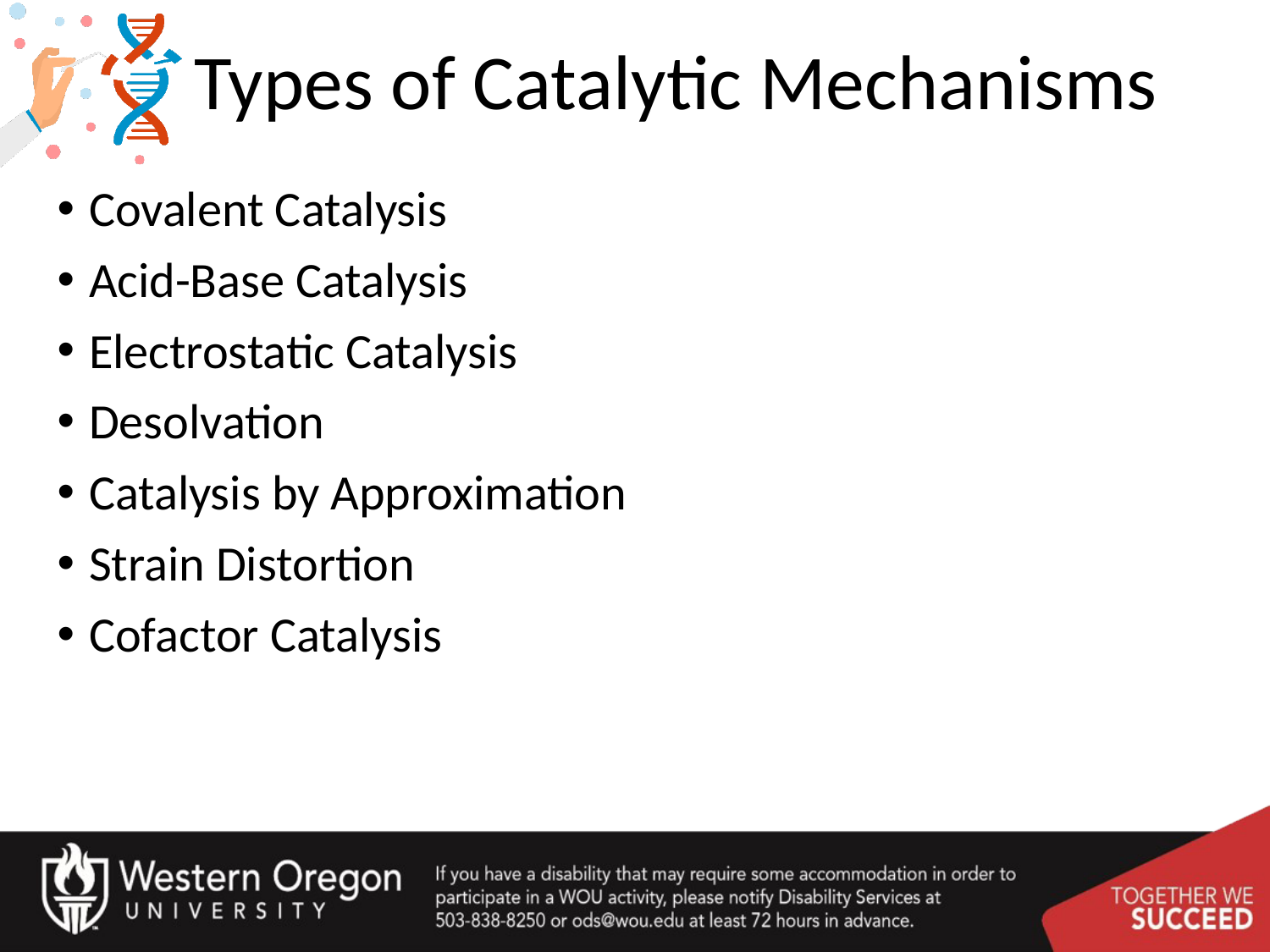

# Types of Catalytic Mechanisms
Covalent Catalysis
Acid-Base Catalysis
Electrostatic Catalysis
Desolvation
Catalysis by Approximation
Strain Distortion
Cofactor Catalysis